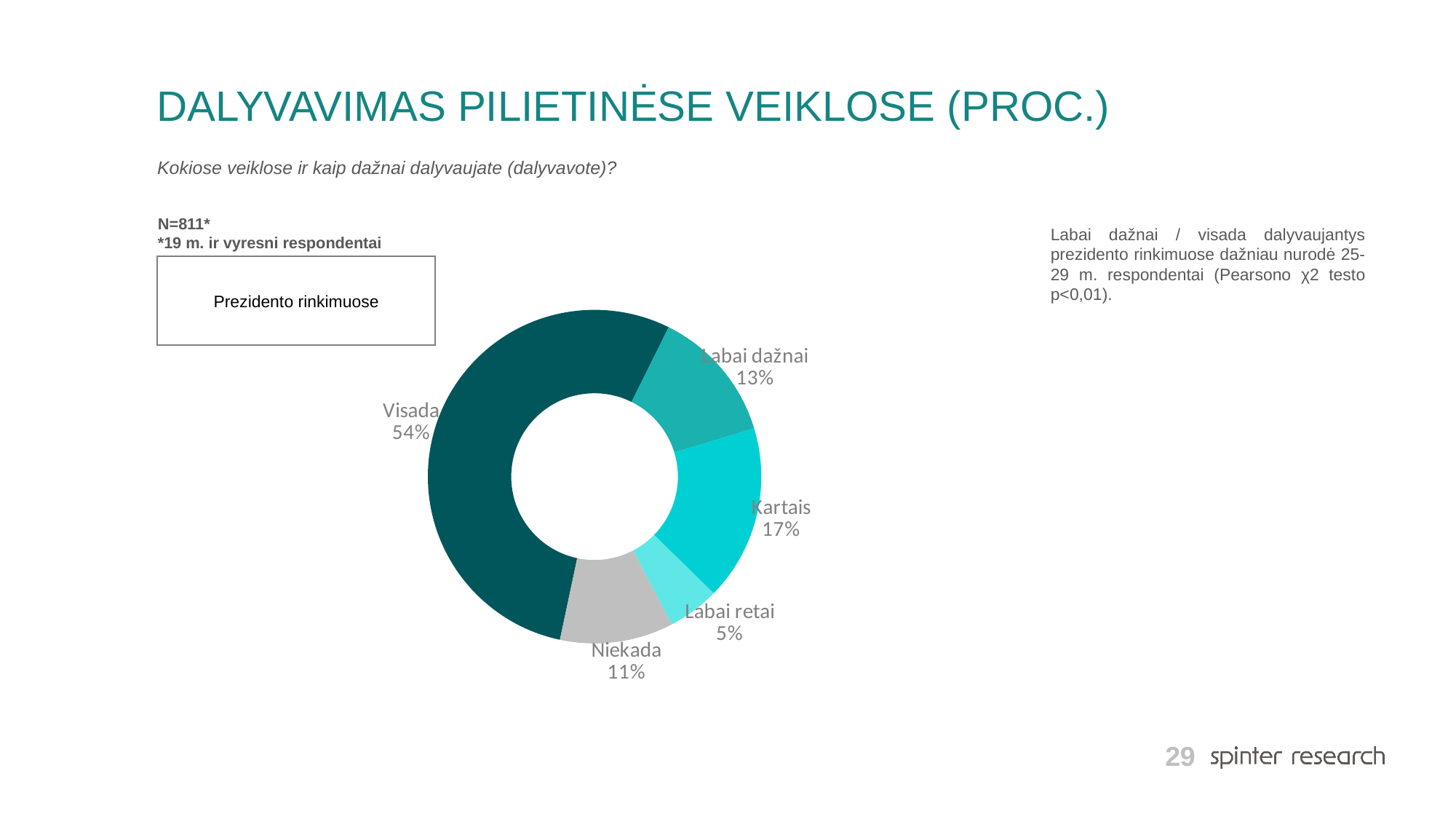

# DALYVAVIMAS PILIETINĖSE VEIKLOSE (PROC.)
Kokiose veiklose ir kaip dažnai dalyvaujate (dalyvavote)?
N=811*
*19 m. ir vyresni respondentai
Labai dažnai / visada dalyvaujantys prezidento rinkimuose dažniau nurodė 25-29 m. respondentai (Pearsono χ2 testo p<0,01).

### Chart

| Category | Series 1 |
|---|---|
| Visada | 54.0 |
| Labai dažnai | 13.0 |
| Kartais | 17.0 |
| Labai retai | 5.0 |
| Niekada | 11.0 |
Prezidento rinkimuose